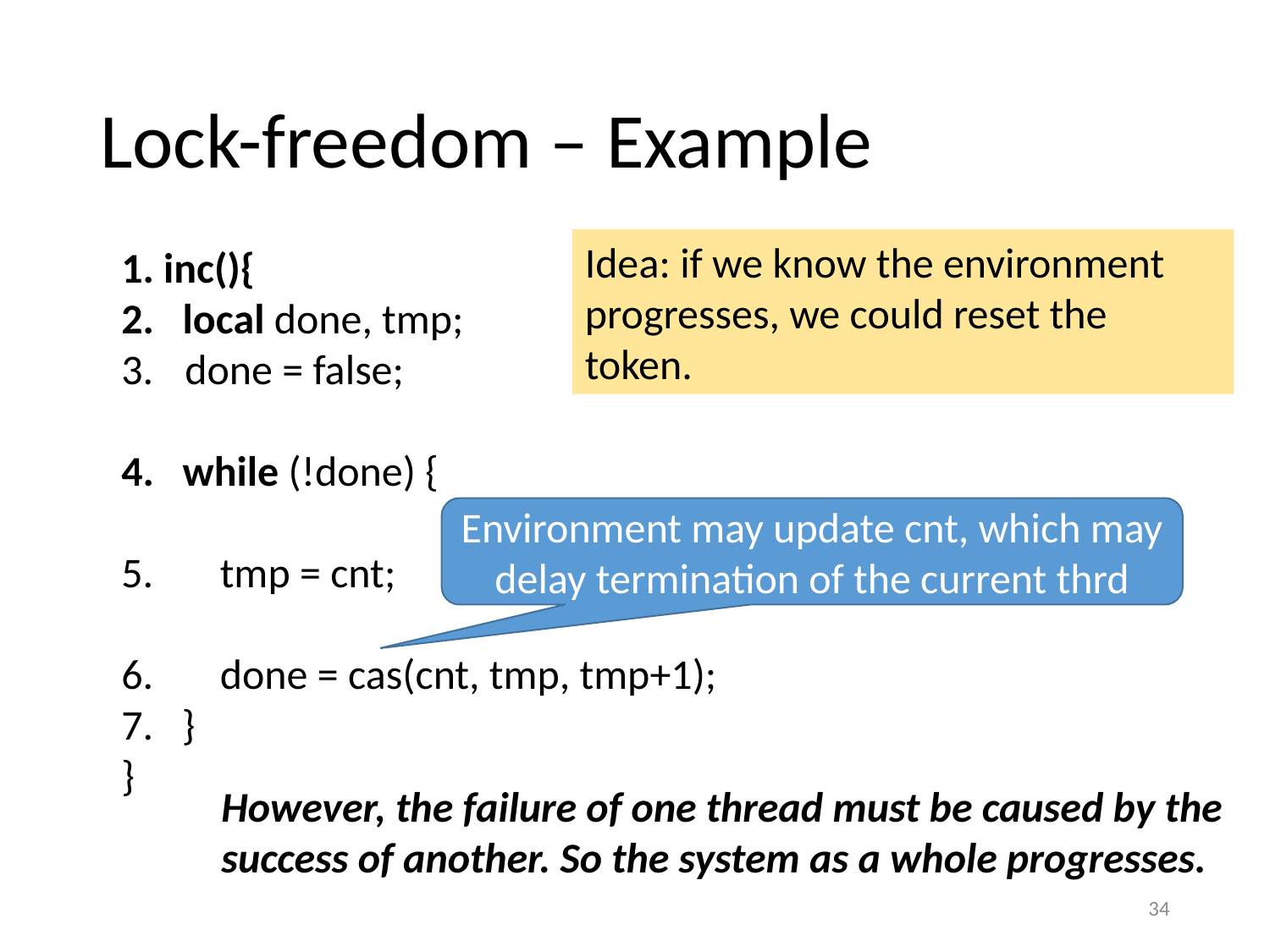

# Lock-freedom – Example
Idea: if we know the environment progresses, we could reset the token.
1. inc(){
2.   local done, tmp;
done = false;
      { wf(1) * ((done ∧ rem(skip))∨ (¬done ∧ rem(INC)))}
4.   while (!done) {
          {wf(0) * … }
5.       tmp = cnt;
          {tmp=cnt * wf(0) ∨ tmp ≠ cnt * wf(1) …}
6.       done = cas(cnt, tmp, tmp+1);
7.   }
}

Environment may update cnt, which may delay termination of the current thrd

However, the failure of one thread must be caused by the success of another. So the system as a whole progresses.
34